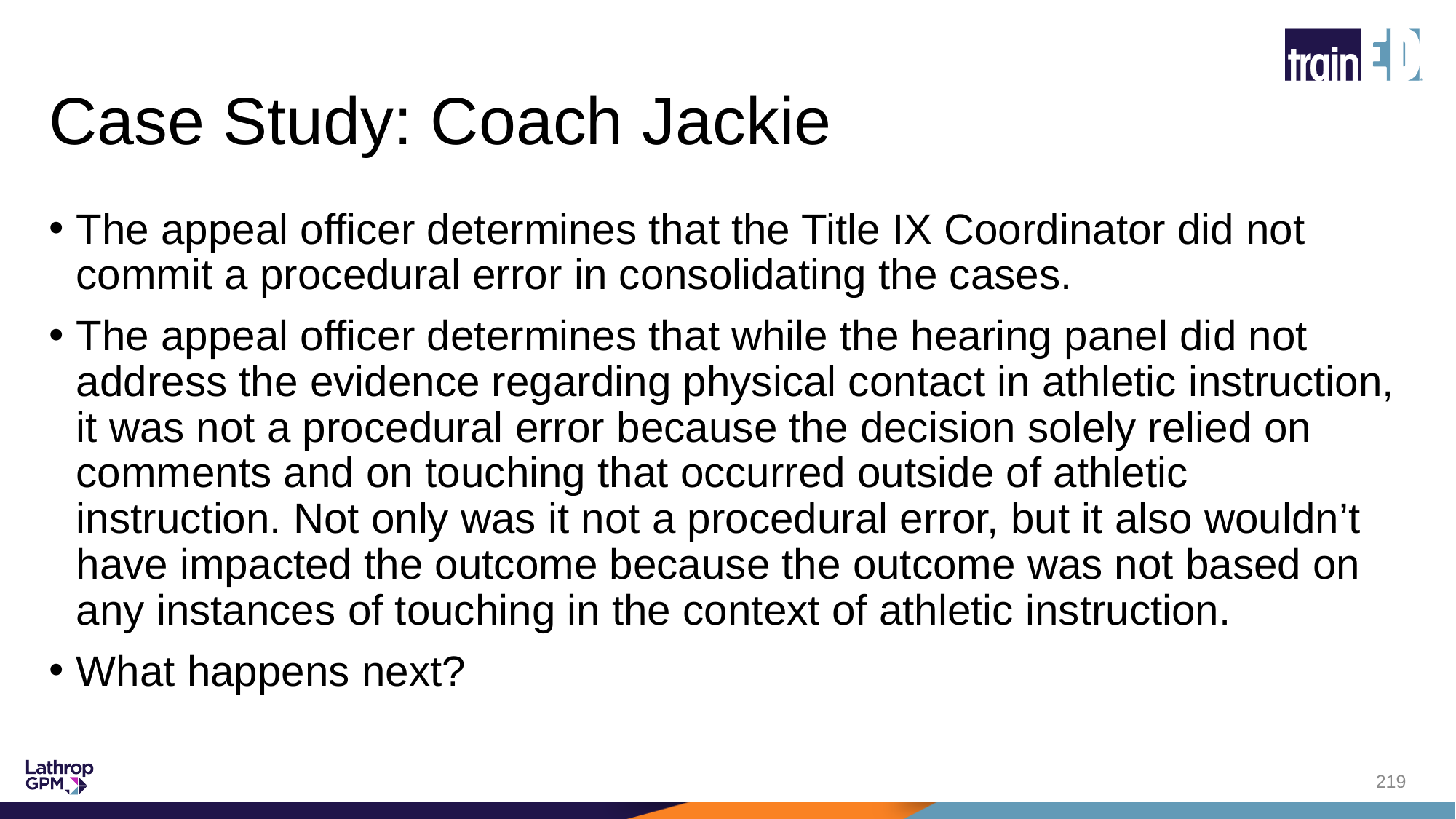

# Case Study: Coach Jackie
The appeal officer determines that the Title IX Coordinator did not commit a procedural error in consolidating the cases.
The appeal officer determines that while the hearing panel did not address the evidence regarding physical contact in athletic instruction, it was not a procedural error because the decision solely relied on comments and on touching that occurred outside of athletic instruction. Not only was it not a procedural error, but it also wouldn’t have impacted the outcome because the outcome was not based on any instances of touching in the context of athletic instruction.
What happens next?
219